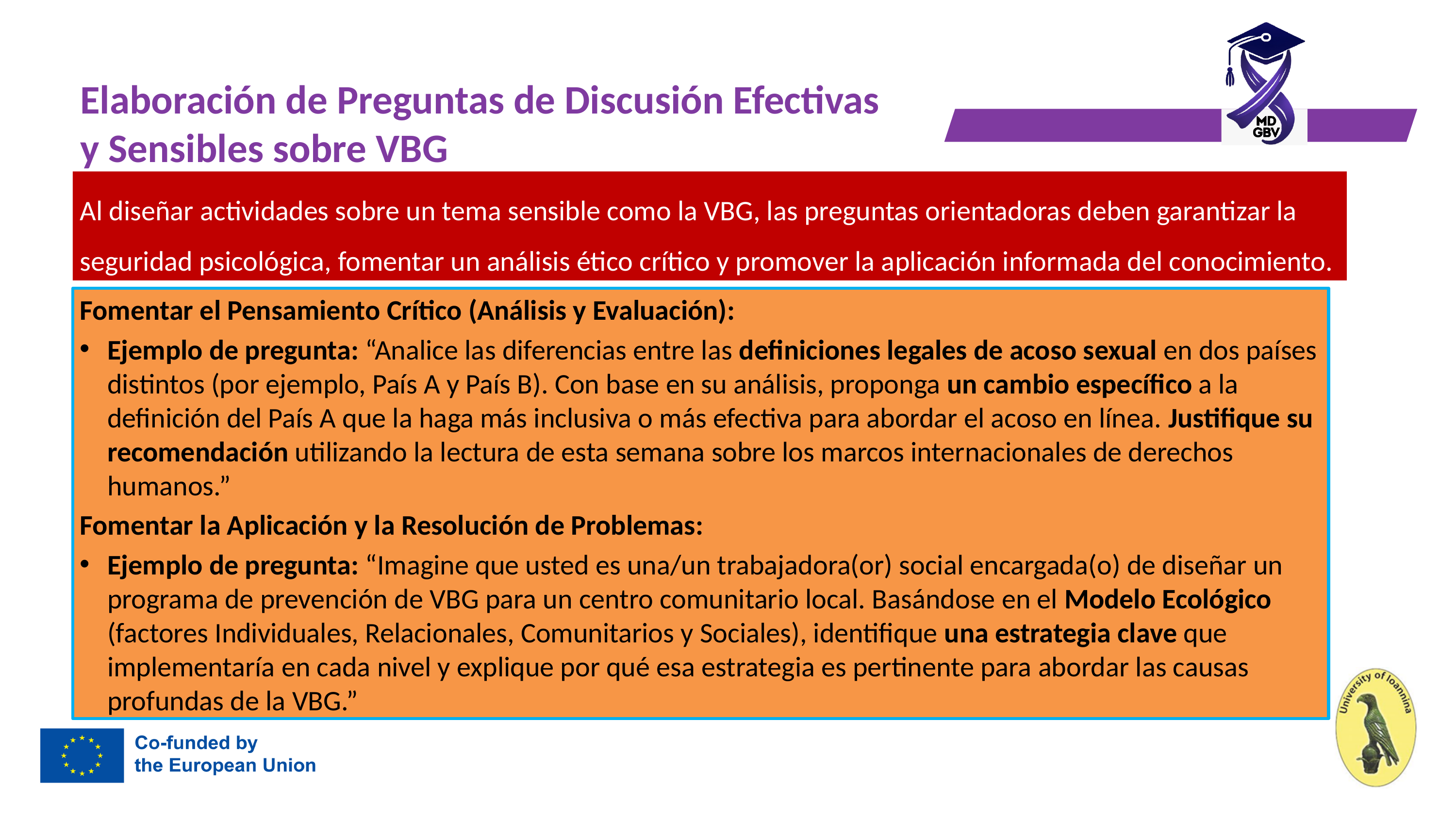

# Elaboración de Preguntas de Discusión Efectivas y Sensibles sobre VBG
Al diseñar actividades sobre un tema sensible como la VBG, las preguntas orientadoras deben garantizar la seguridad psicológica, fomentar un análisis ético crítico y promover la aplicación informada del conocimiento.
Fomentar el Pensamiento Crítico (Análisis y Evaluación):
Ejemplo de pregunta: “Analice las diferencias entre las definiciones legales de acoso sexual en dos países distintos (por ejemplo, País A y País B). Con base en su análisis, proponga un cambio específico a la definición del País A que la haga más inclusiva o más efectiva para abordar el acoso en línea. Justifique su recomendación utilizando la lectura de esta semana sobre los marcos internacionales de derechos humanos.”
Fomentar la Aplicación y la Resolución de Problemas:
Ejemplo de pregunta: “Imagine que usted es una/un trabajadora(or) social encargada(o) de diseñar un programa de prevención de VBG para un centro comunitario local. Basándose en el Modelo Ecológico (factores Individuales, Relacionales, Comunitarios y Sociales), identifique una estrategia clave que implementaría en cada nivel y explique por qué esa estrategia es pertinente para abordar las causas profundas de la VBG.”